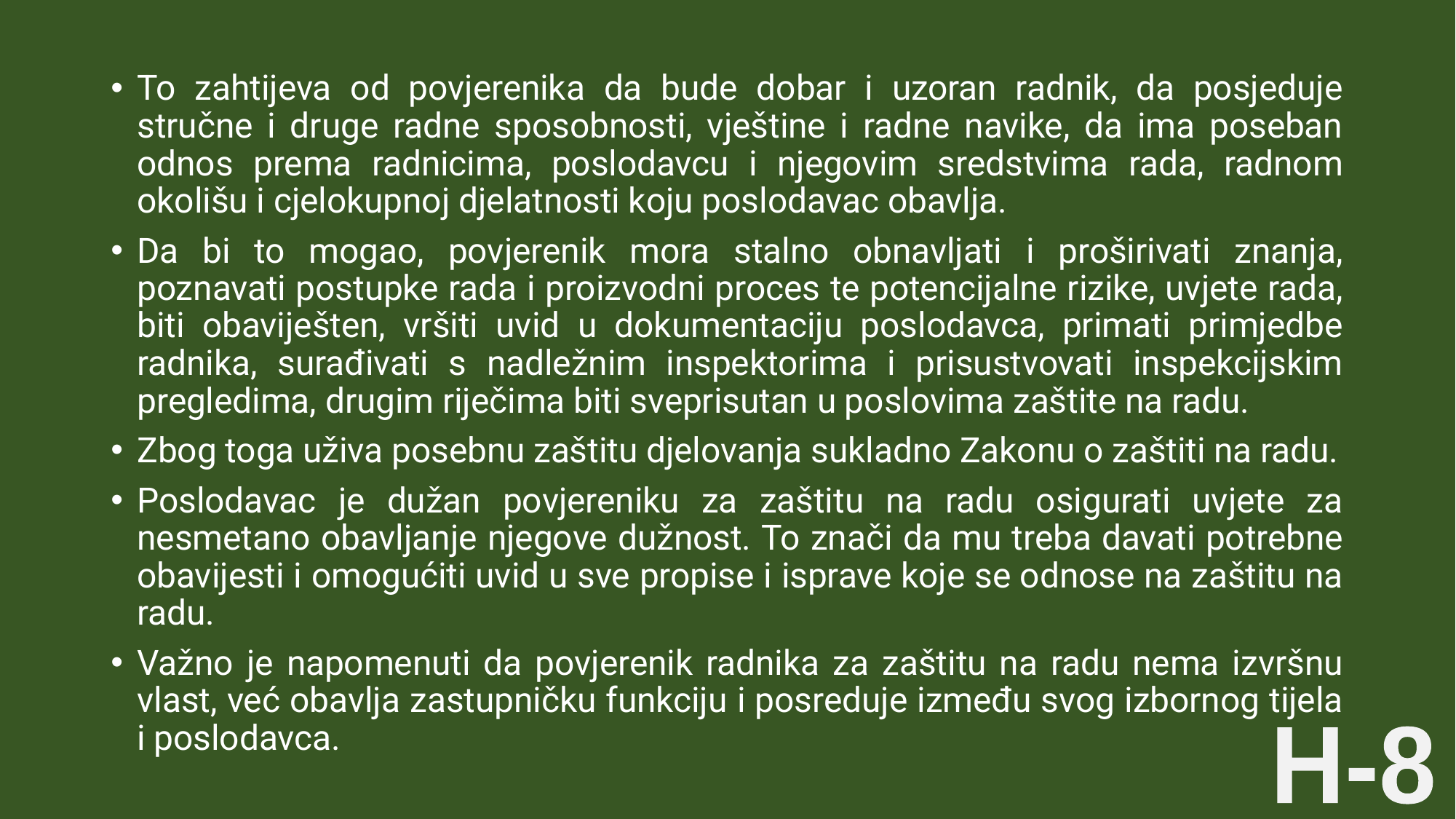

To zahtijeva od povjerenika da bude dobar i uzoran radnik, da posjeduje stručne i druge radne sposobnosti, vještine i radne navike, da ima poseban odnos prema radnicima, poslodavcu i njegovim sredstvima rada, radnom okolišu i cjelokupnoj djelatnosti koju poslodavac obavlja.
Da bi to mogao, povjerenik mora stalno obnavljati i proširivati znanja, poznavati postupke rada i proizvodni proces te potencijalne rizike, uvjete rada, biti obaviješten, vršiti uvid u dokumentaciju poslodavca, primati primjedbe radnika, surađivati s nadležnim inspektorima i prisustvovati inspekcijskim pregledima, drugim riječima biti sveprisutan u poslovima zaštite na radu.
Zbog toga uživa posebnu zaštitu djelovanja sukladno Zakonu o zaštiti na radu.
Poslodavac je dužan povjereniku za zaštitu na radu osigurati uvjete za nesmetano obavljanje njegove dužnost. To znači da mu treba davati potrebne obavijesti i omogućiti uvid u sve propise i isprave koje se odnose na zaštitu na radu.
Važno je napomenuti da povjerenik radnika za zaštitu na radu nema izvršnu vlast, već obavlja zastupničku funkciju i posreduje između svog izbornog tijela i poslodavca.

H-8